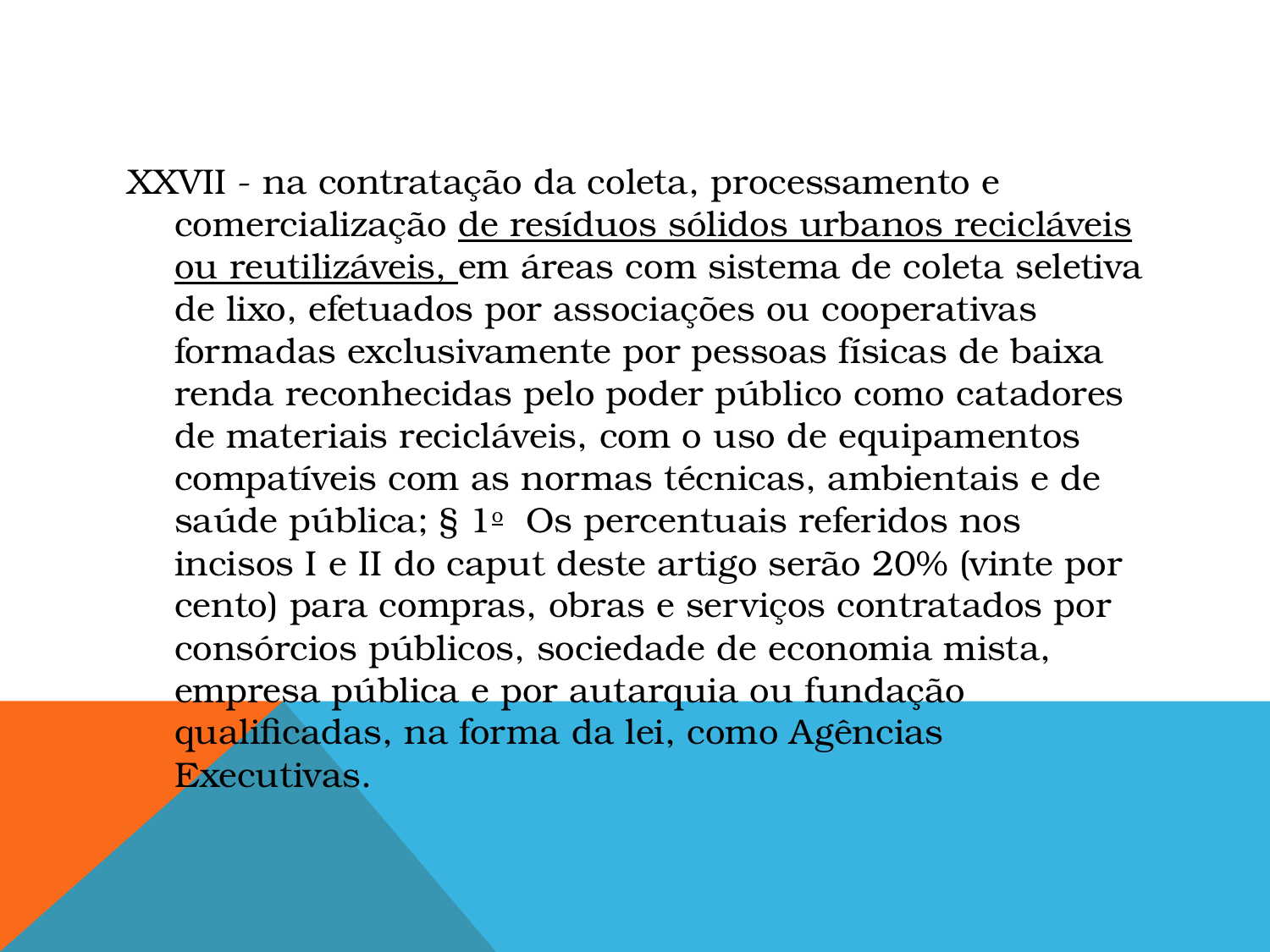

#
XXVII - na contratação da coleta, processamento e comercialização de resíduos sólidos urbanos recicláveis ou reutilizáveis, em áreas com sistema de coleta seletiva de lixo, efetuados por associações ou cooperativas formadas exclusivamente por pessoas físicas de baixa renda reconhecidas pelo poder público como catadores de materiais recicláveis, com o uso de equipamentos compatíveis com as normas técnicas, ambientais e de saúde pública; § 1o  Os percentuais referidos nos incisos I e II do caput deste artigo serão 20% (vinte por cento) para compras, obras e serviços contratados por consórcios públicos, sociedade de economia mista, empresa pública e por autarquia ou fundação qualificadas, na forma da lei, como Agências Executivas.